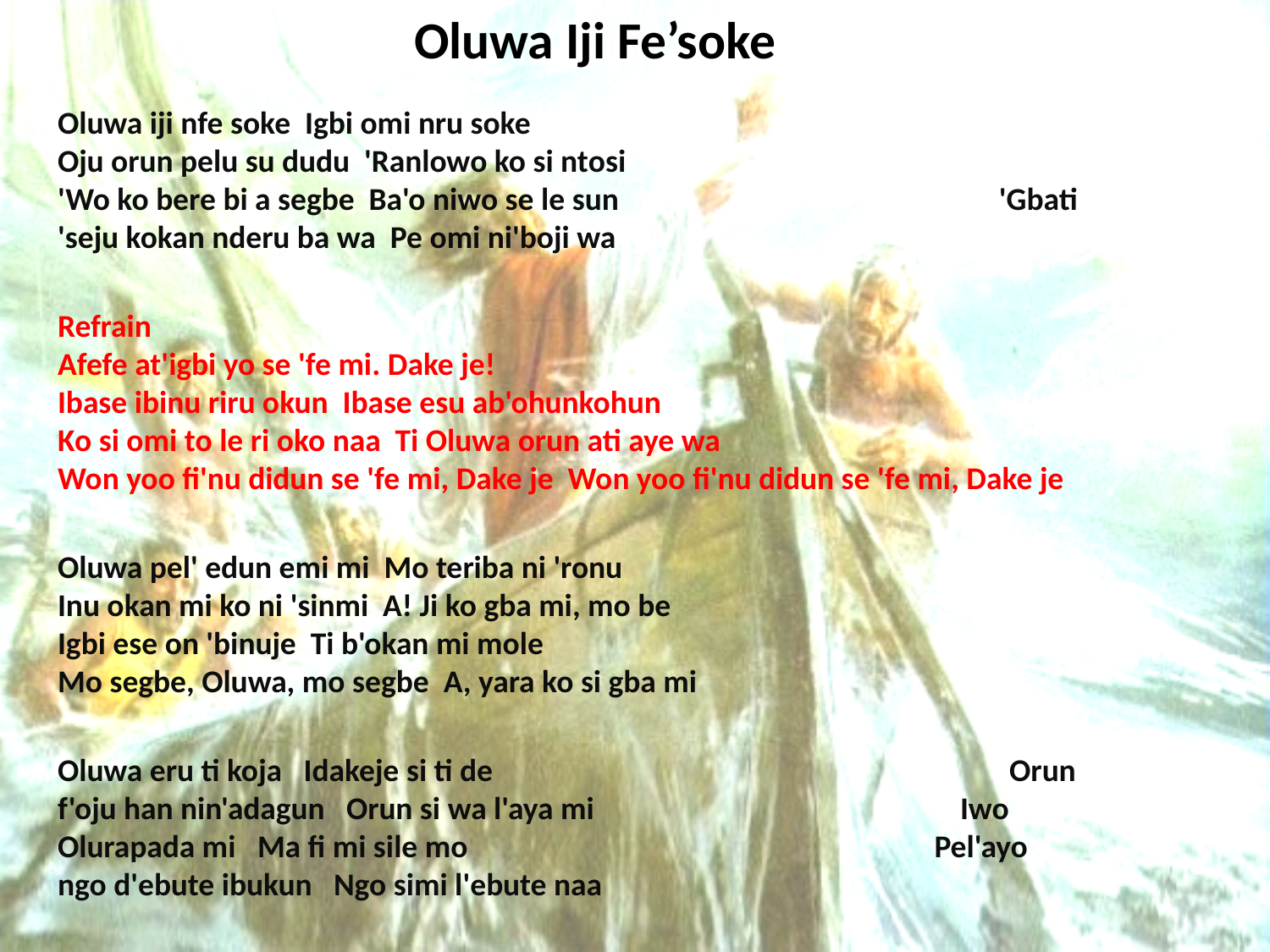

# Oluwa Iji Fe’soke
Oluwa iji nfe soke  Igbi omi nru soke                                                                       Oju orun pelu su dudu  'Ranlowo ko si ntosi                                                         'Wo ko bere bi a segbe  Ba'o niwo se le sun                                                     'Gbati 'seju kokan nderu ba wa  Pe omi ni'boji wa

Refrain                                                                                                                        Afefe at'igbi yo se 'fe mi. Dake je!                                                                         Ibase ibinu riru okun  Ibase esu ab'ohunkohun                                                      Ko si omi to le ri oko naa  Ti Oluwa orun ati aye wa                                             Won yoo fi'nu didun se 'fe mi, Dake je  Won yoo fi'nu didun se 'fe mi, Dake je

Oluwa pel' edun emi mi  Mo teriba ni 'ronu                                                             Inu okan mi ko ni 'sinmi  A! Ji ko gba mi, mo be                                                       Igbi ese on 'binuje  Ti b'okan mi mole                                                                        Mo segbe, Oluwa, mo segbe  A, yara ko si gba mi

Oluwa eru ti koja   Idakeje si ti de                                                                        Orun f'oju han nin'adagun   Orun si wa l'aya mi                                                   Iwo Olurapada mi   Ma fi mi sile mo                                                                 Pel'ayo ngo d'ebute ibukun   Ngo simi l'ebute naa